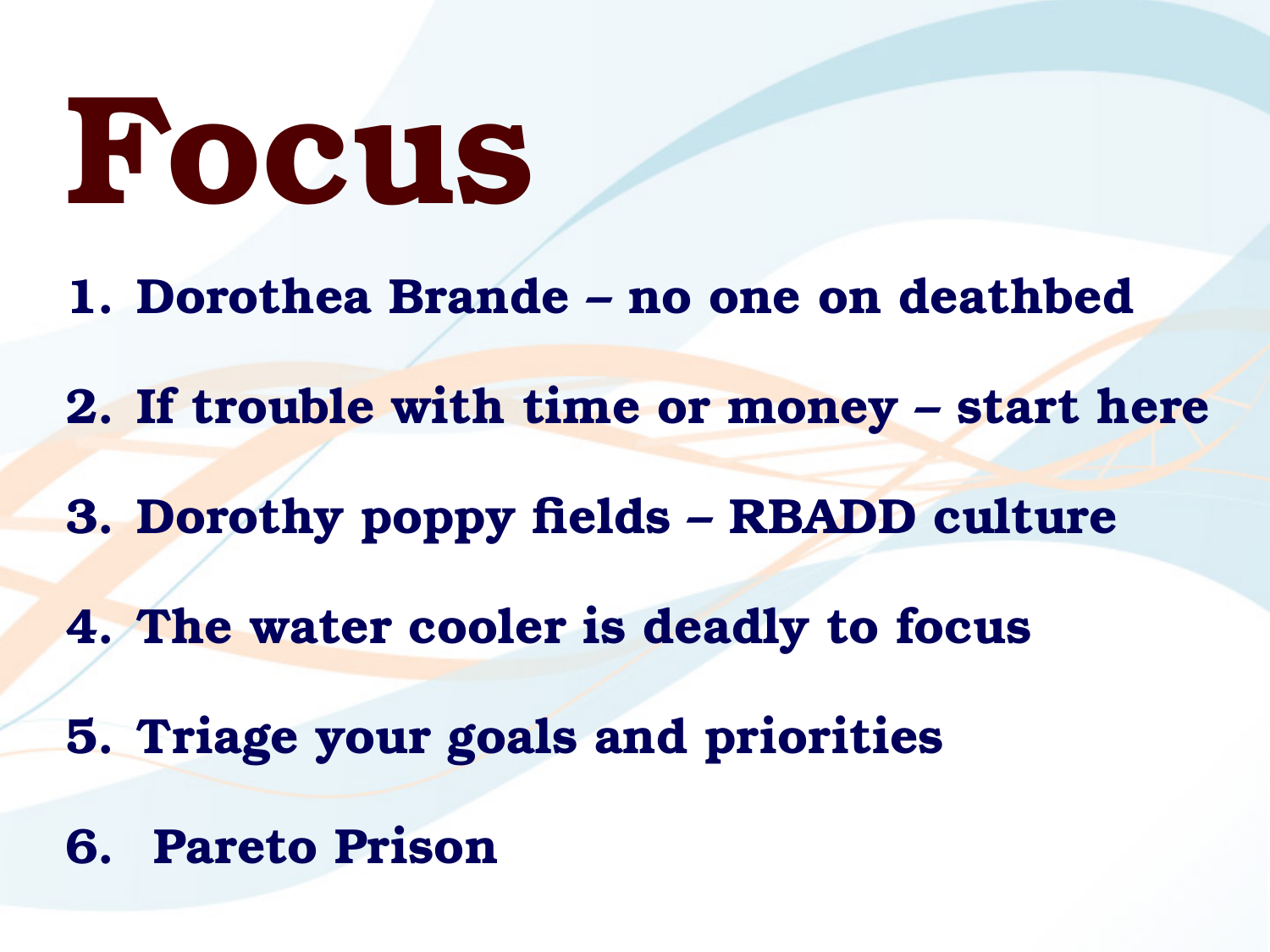

Focus
Dorothea Brande – no one on deathbed
If trouble with time or money – start here
Dorothy poppy fields – RBADD culture
The water cooler is deadly to focus
Triage your goals and priorities
 Pareto Prison